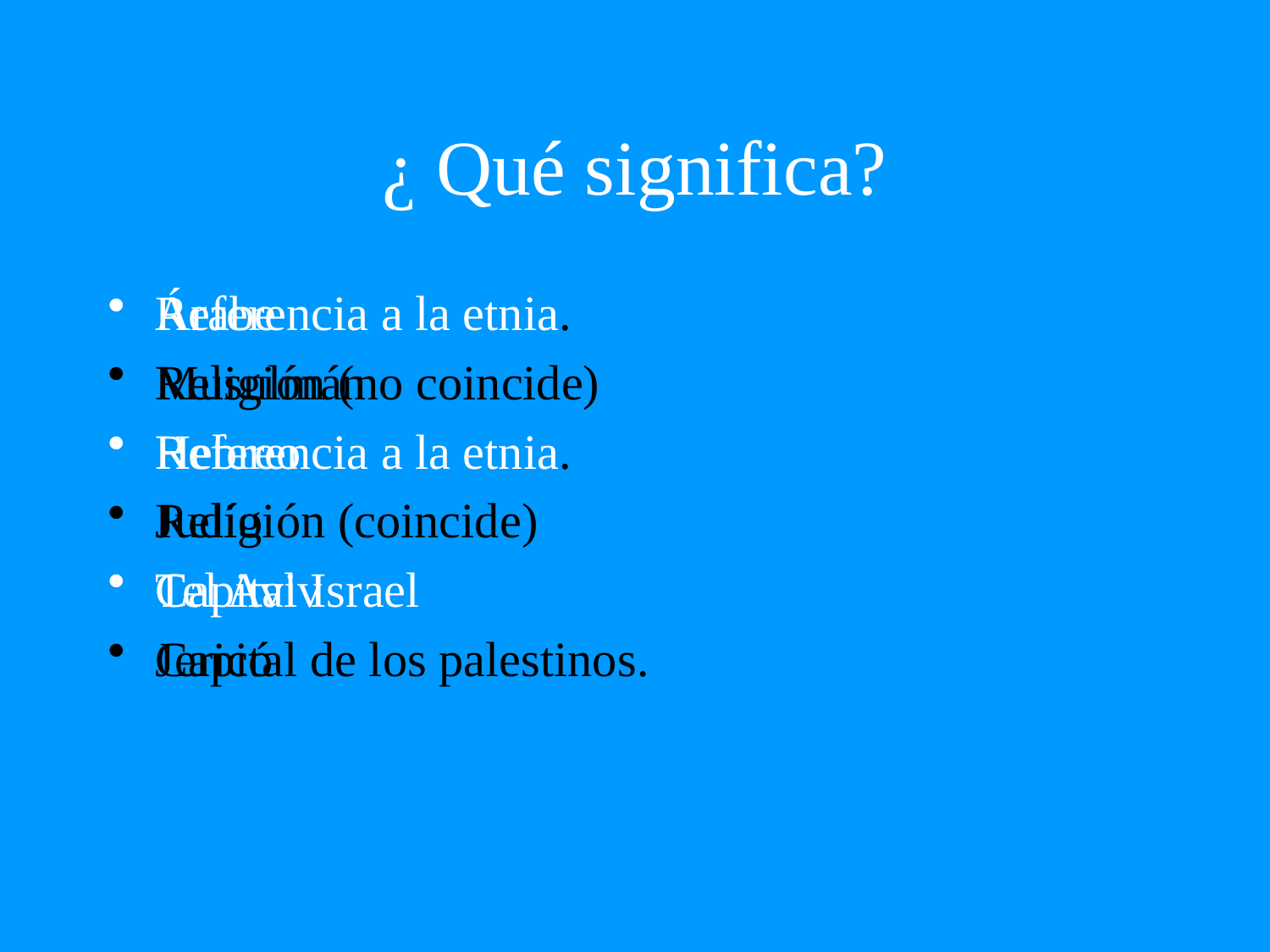

# ¿ Qué significa?
Árabe
Musulmán
Hebreo
Judío
Tel Aviv
Jericó
Referencia a la etnia.
Religión (no coincide)
Referencia a la etnia.
Religión (coincide)
Capital Israel
Capital de los palestinos.